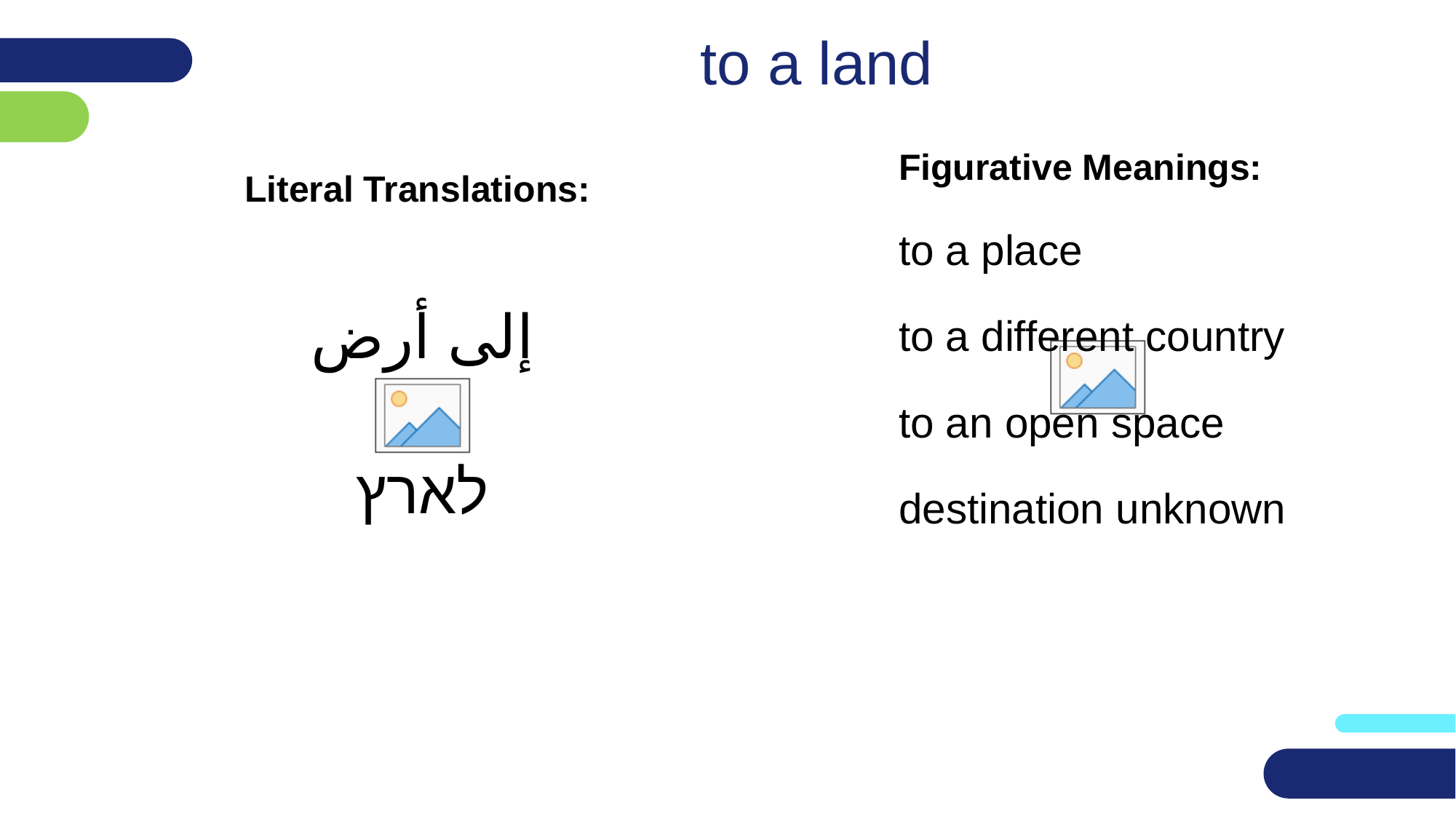

# to a land
Literal Translations:
إلى أرض
לארץ
Figurative Meanings:
to a place
to a different country
to an open space
destination unknown